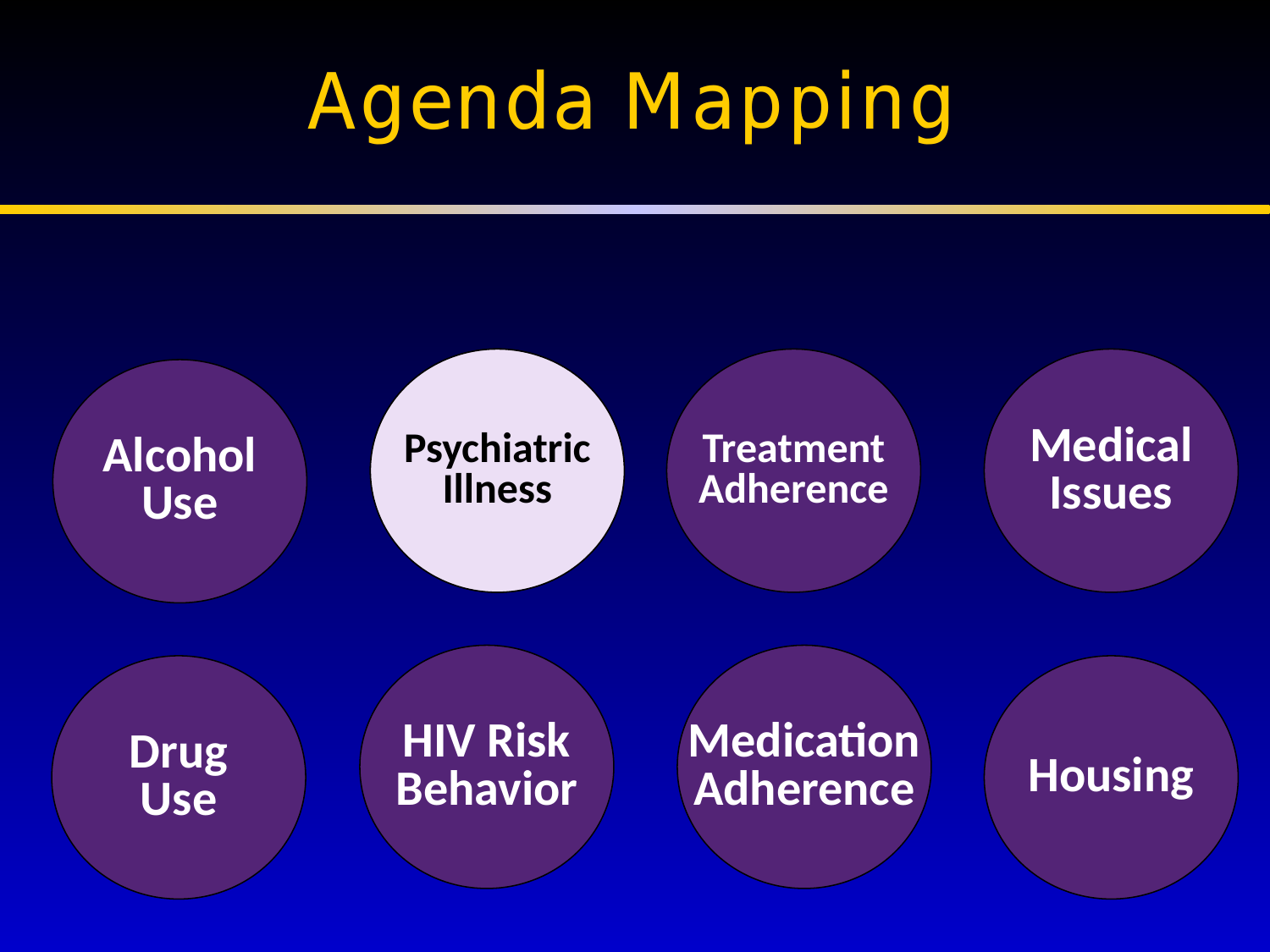

# Agenda Mapping
Psychiatric
Illness
Psychiatric
Illness
Treatment
Adherence
Medical
Issues
Alcohol
Use
HIV Risk
Behavior
Medication
Adherence
Drug
Use
Housing